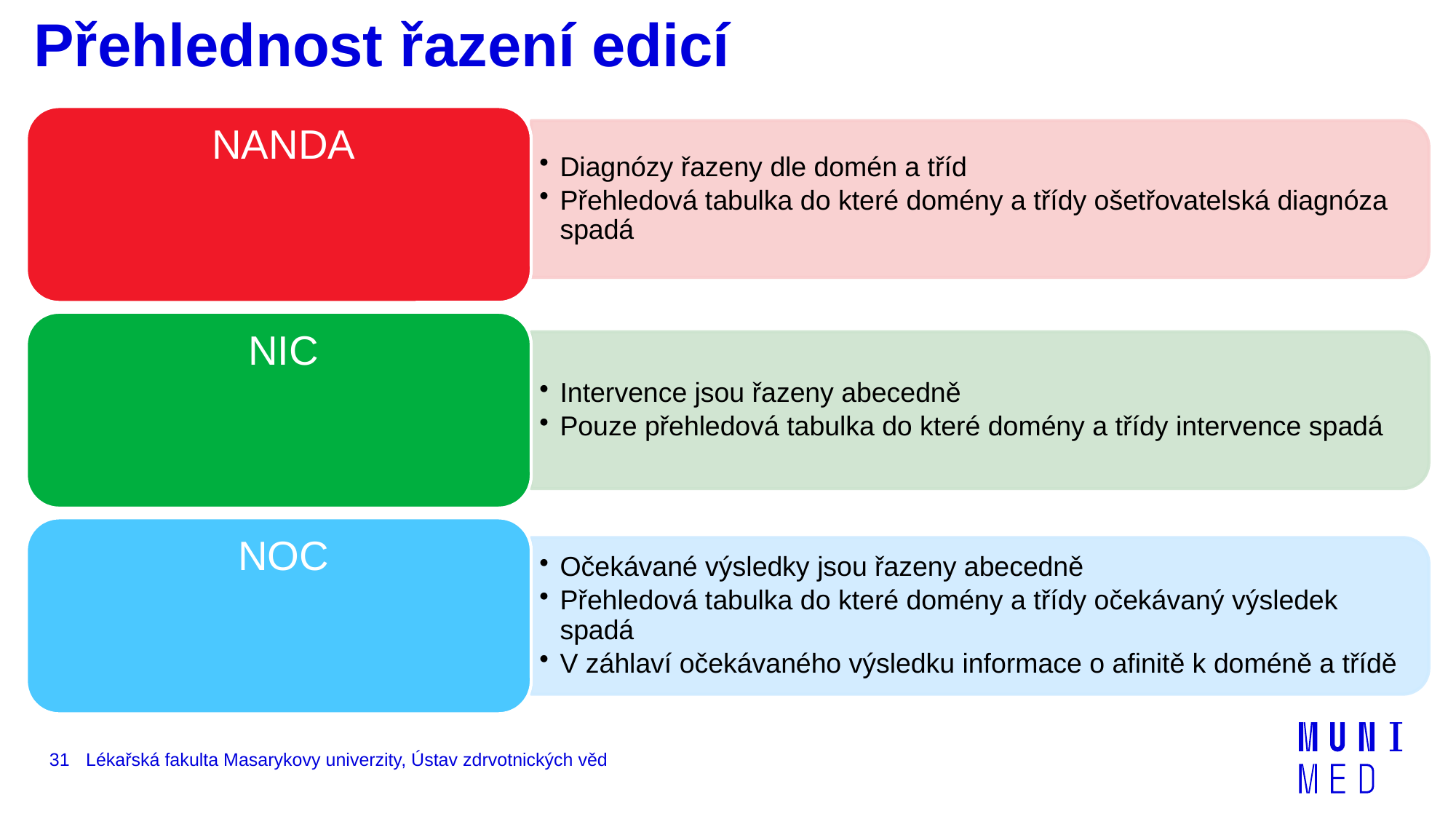

# Přehlednost řazení edicí
Diagnózy řazeny dle domén a tříd
Přehledová tabulka do které domény a třídy ošetřovatelská diagnóza spadá
NANDA

Intervence jsou řazeny abecedně
Pouze přehledová tabulka do které domény a třídy intervence spadá
NIC

Očekávané výsledky jsou řazeny abecedně
Přehledová tabulka do které domény a třídy očekávaný výsledek spadá
V záhlaví očekávaného výsledku informace o afinitě k doméně a třídě
NOC

31
Lékařská fakulta Masarykovy univerzity, Ústav zdrvotnických věd